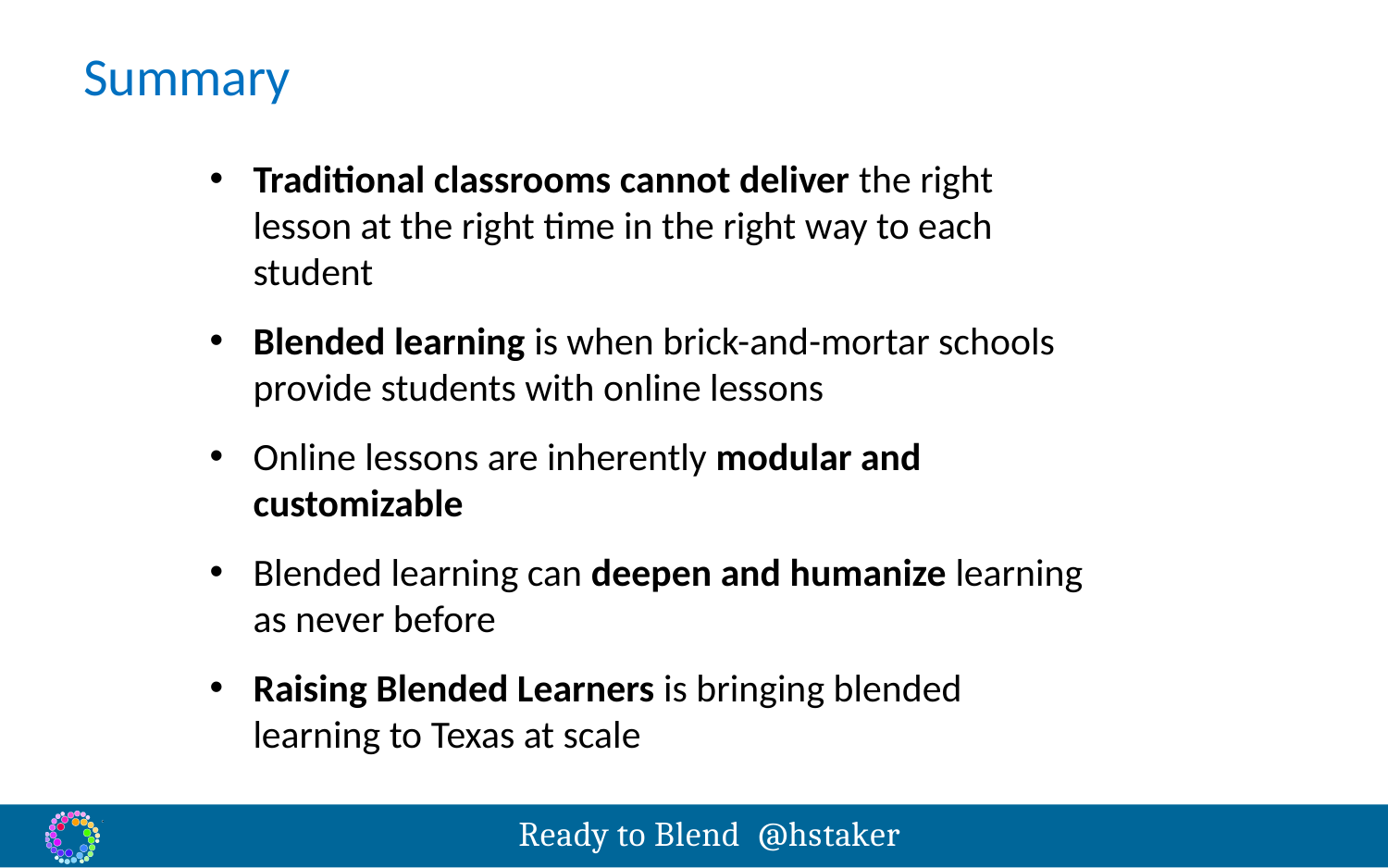

# Summary
Traditional classrooms cannot deliver the right lesson at the right time in the right way to each student
Blended learning is when brick-and-mortar schools provide students with online lessons
Online lessons are inherently modular and customizable
Blended learning can deepen and humanize learning as never before
Raising Blended Learners is bringing blended learning to Texas at scale